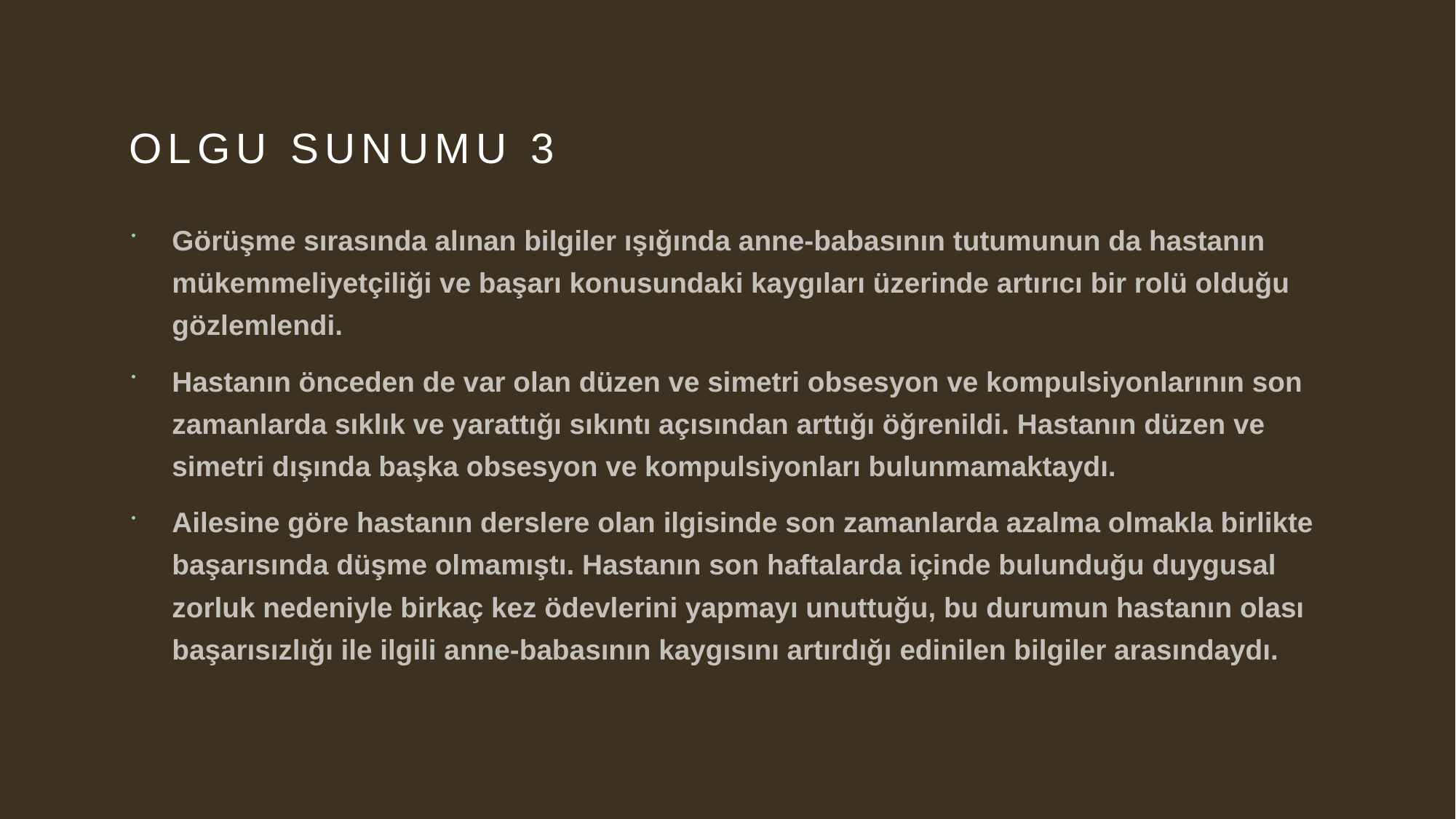

# Olgu sunumu 3
Görüşme sırasında alınan bilgiler ışığında anne-babasının tutumunun da hastanın mükemmeliyetçiliği ve başarı konusundaki kaygıları üzerinde artırıcı bir rolü olduğu gözlemlendi.
Hastanın önceden de var olan düzen ve simetri obsesyon ve kompulsiyonlarının son zamanlarda sıklık ve yarattığı sıkıntı açısından arttığı öğrenildi. Hastanın düzen ve simetri dışında başka obsesyon ve kompulsiyonları bulunmamaktaydı.
Ailesine göre hastanın derslere olan ilgisinde son zamanlarda azalma olmakla birlikte başarısında düşme olmamıştı. Hastanın son haftalarda içinde bulunduğu duygusal zorluk nedeniyle birkaç kez ödevlerini yapmayı unuttuğu, bu durumun hastanın olası başarısızlığı ile ilgili anne-babasının kaygısını artırdığı edinilen bilgiler arasındaydı.